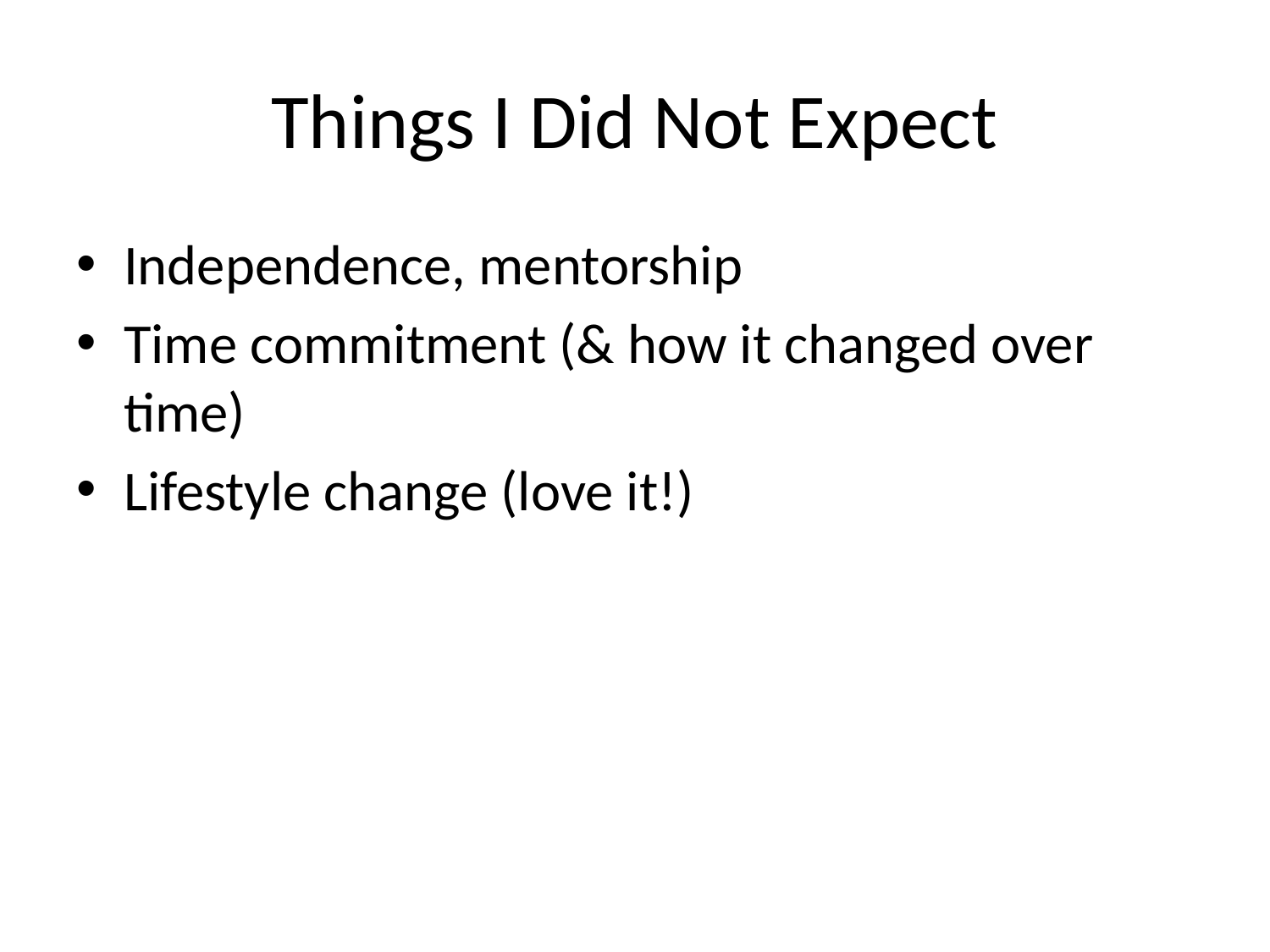

# Things I Did Not Expect
Independence, mentorship
Time commitment (& how it changed over time)
Lifestyle change (love it!)